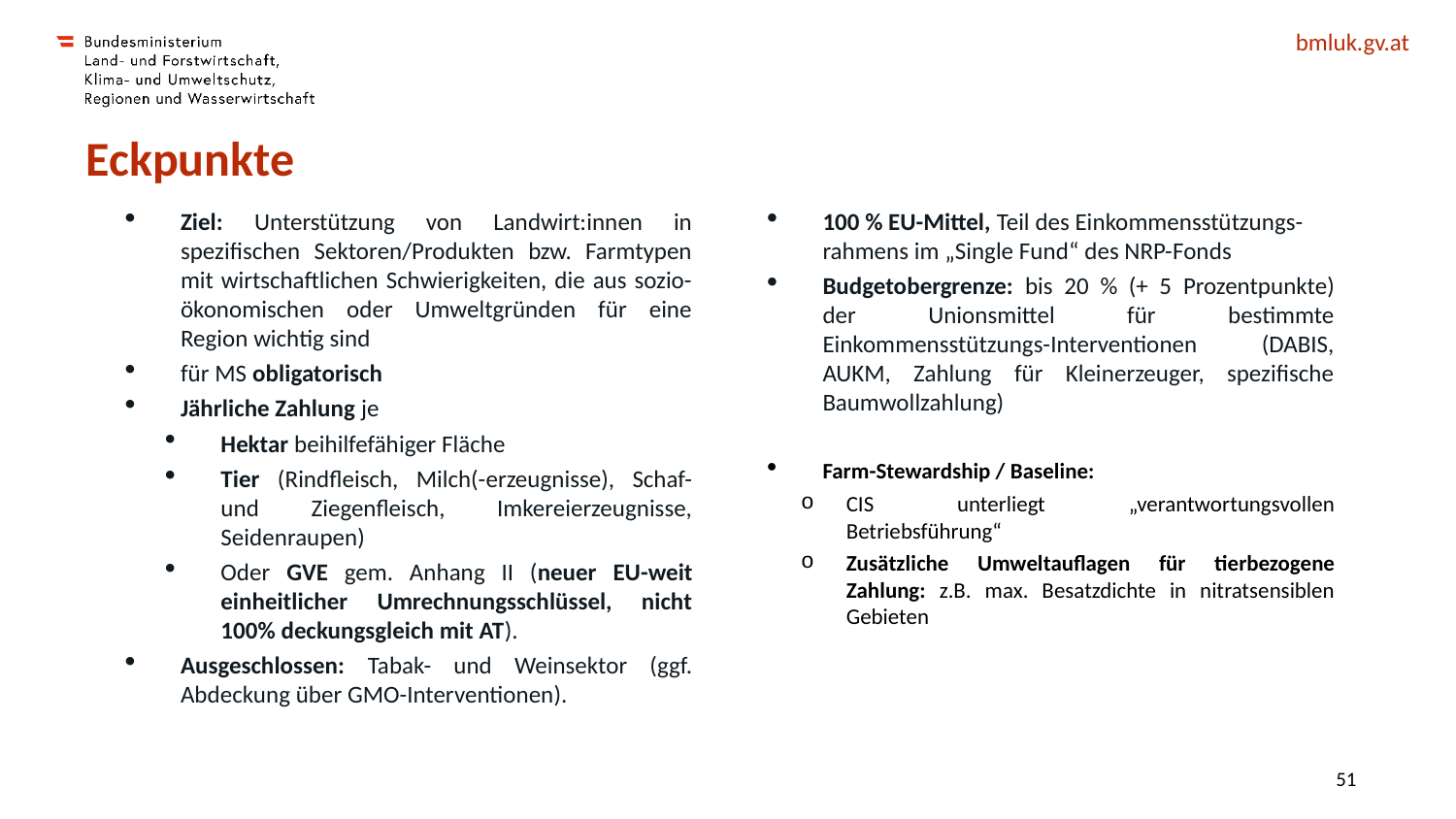

# Eckpunkte
100 % EU-Mittel, Teil des Einkommensstützungs-rahmens im „Single Fund“ des NRP-Fonds
Budgetobergrenze: bis 20 % (+ 5 Prozentpunkte) der Unionsmittel für bestimmte Einkommensstützungs-Interventionen (DABIS, AUKM, Zahlung für Kleinerzeuger, spezifische Baumwollzahlung)

Farm-Stewardship / Baseline:
CIS unterliegt „verantwortungsvollen Betriebsführung“
Zusätzliche Umweltauflagen für tierbezogene Zahlung: z.B. max. Besatzdichte in nitratsensiblen Gebieten

Ziel: Unterstützung von Landwirt:innen in spezifischen Sektoren/Produkten bzw. Farmtypen mit wirtschaftlichen Schwierigkeiten, die aus sozio-ökonomischen oder Umweltgründen für eine Region wichtig sind
für MS obligatorisch
Jährliche Zahlung je
Hektar beihilfefähiger Fläche
Tier (Rindfleisch, Milch(-erzeugnisse), Schaf- und Ziegenfleisch, Imkereierzeugnisse, Seidenraupen)
Oder GVE gem. Anhang II (neuer EU-weit einheitlicher Umrechnungsschlüssel, nicht 100% deckungsgleich mit AT).
Ausgeschlossen: Tabak- und Weinsektor (ggf. Abdeckung über GMO-Interventionen).

51